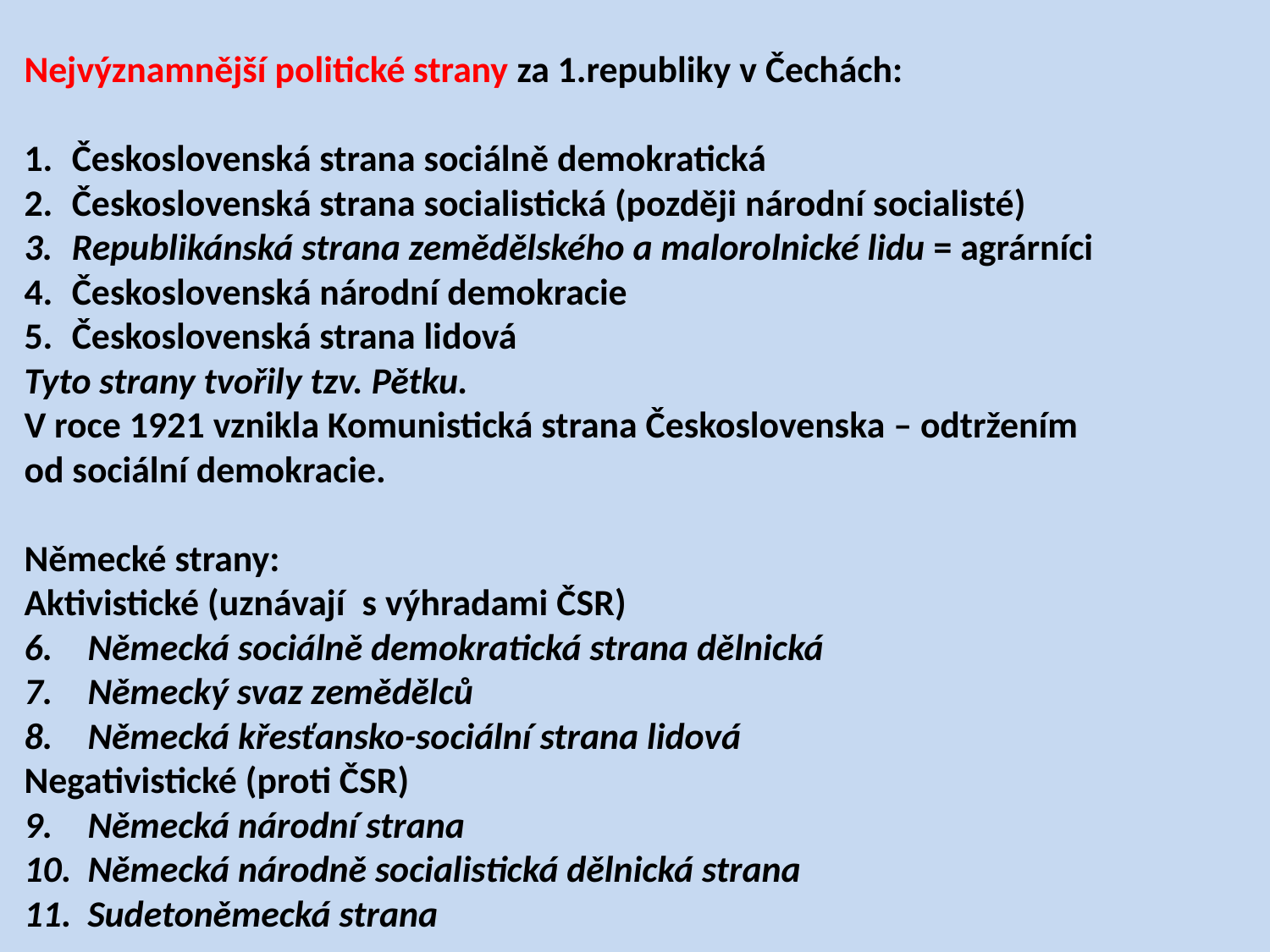

Nejvýznamnější politické strany za 1.republiky v Čechách:

Československá strana sociálně demokratická
Československá strana socialistická (později národní socialisté)
Republikánská strana zemědělského a malorolnické lidu = agrárníci
Československá národní demokracie
Československá strana lidová
Tyto strany tvořily tzv. Pětku.
V roce 1921 vznikla Komunistická strana Československa – odtržením
od sociální demokracie.

Německé strany:
Aktivistické (uznávají  s výhradami ČSR)
Německá sociálně demokratická strana dělnická
Německý svaz zemědělců
Německá křesťansko-sociální strana lidová
Negativistické (proti ČSR)
Německá národní strana
Německá národně socialistická dělnická strana
Sudetoněmecká strana